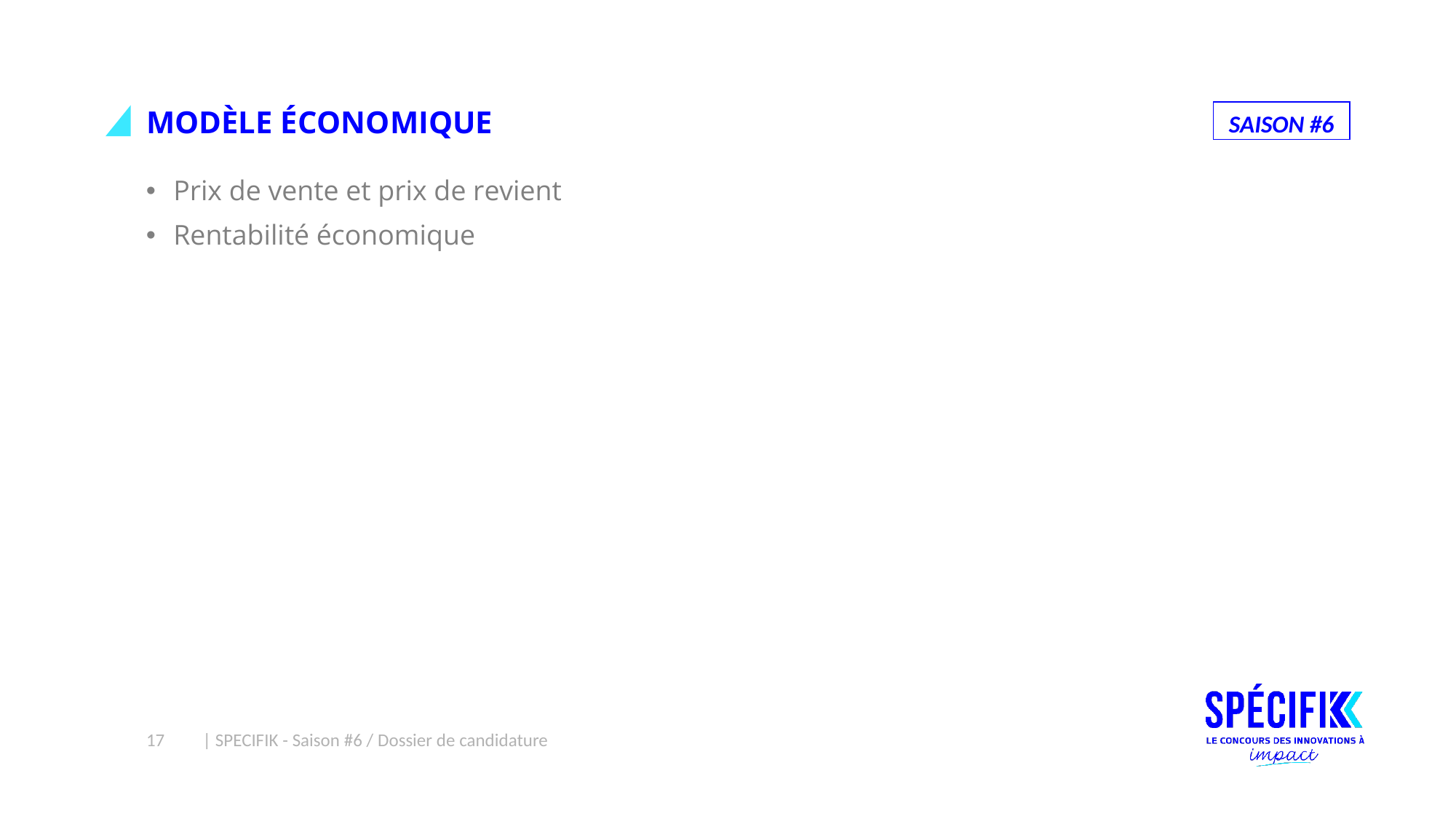

# MODÈLE ÉCONOMIQUE
Prix de vente et prix de revient
Rentabilité économique
17
| SPECIFIK - Saison #6 / Dossier de candidature